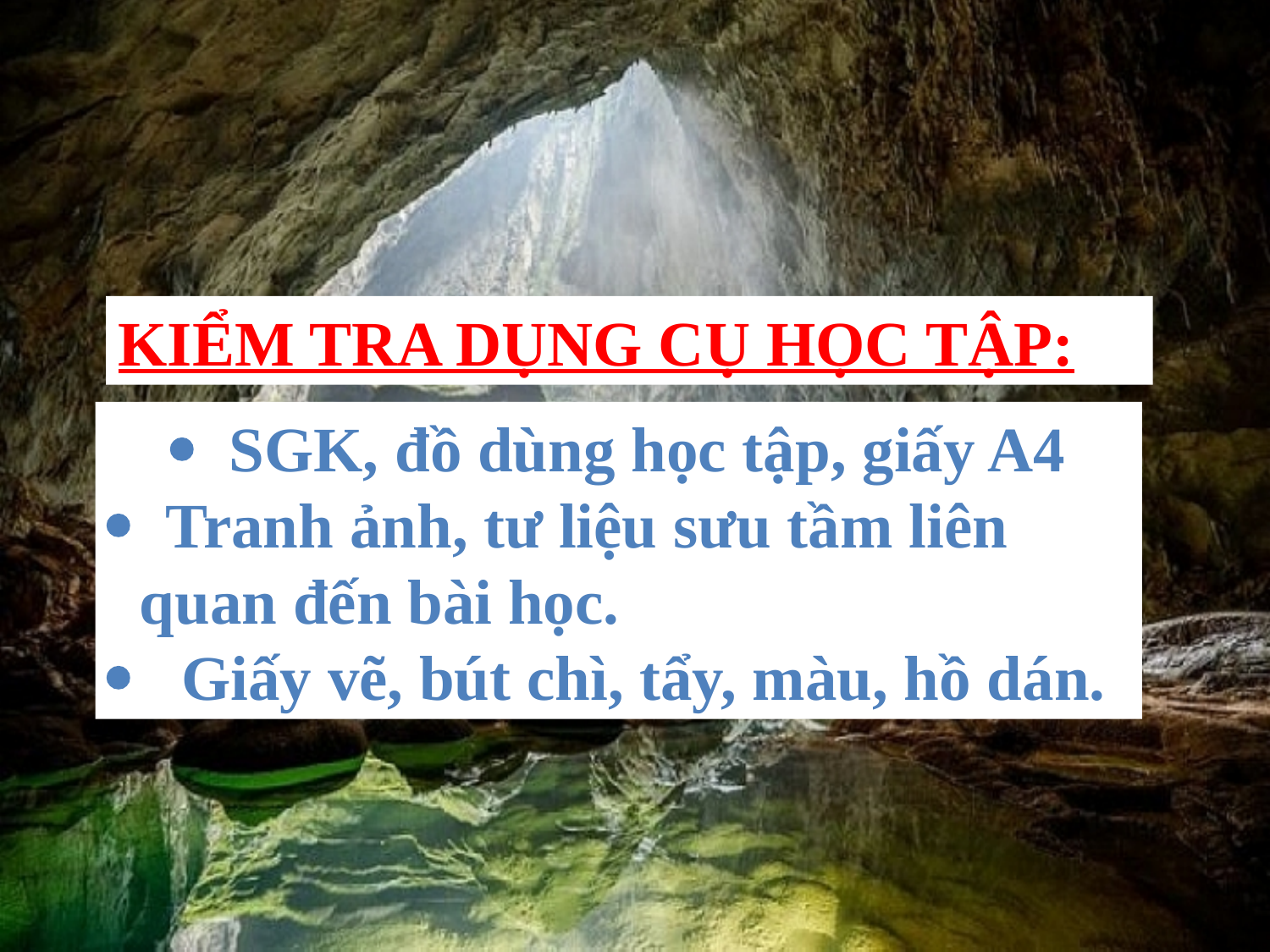

KIỂM TRA DỤNG CỤ HỌC TẬP:
  • SGK, đồ dùng học tập, giấy A4
• Tranh ảnh, tư liệu sưu tầm liên quan đến bài học.
•  Giấy vẽ, bút chì, tẩy, màu, hồ dán.